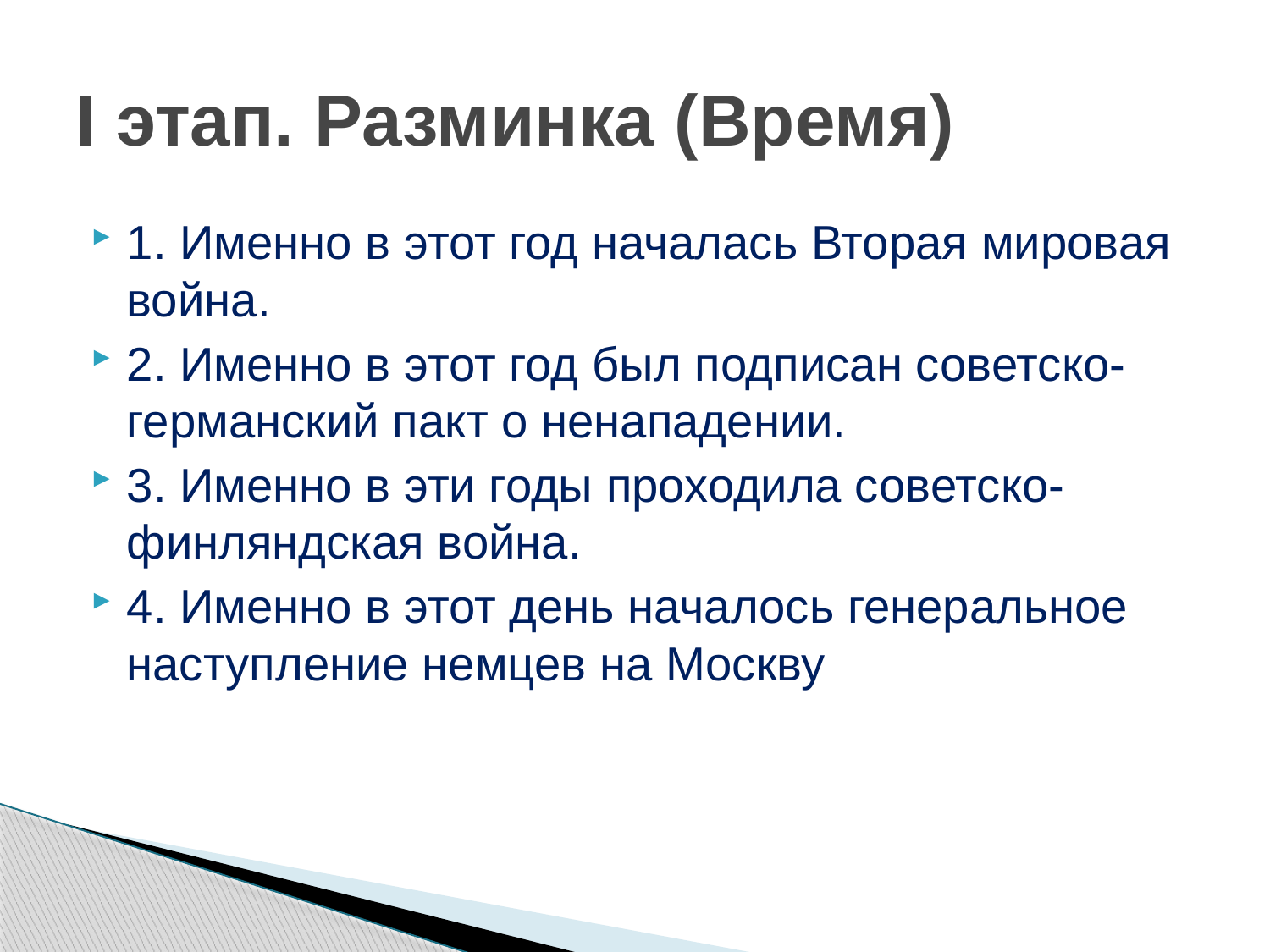

# I этап. Разминка (Время)
1. Именно в этот год началась Вторая мировая война.
2. Именно в этот год был подписан советско-германский пакт о ненападении.
3. Именно в эти годы проходила советско-финляндская война.
4. Именно в этот день началось генеральное наступление немцев на Москву